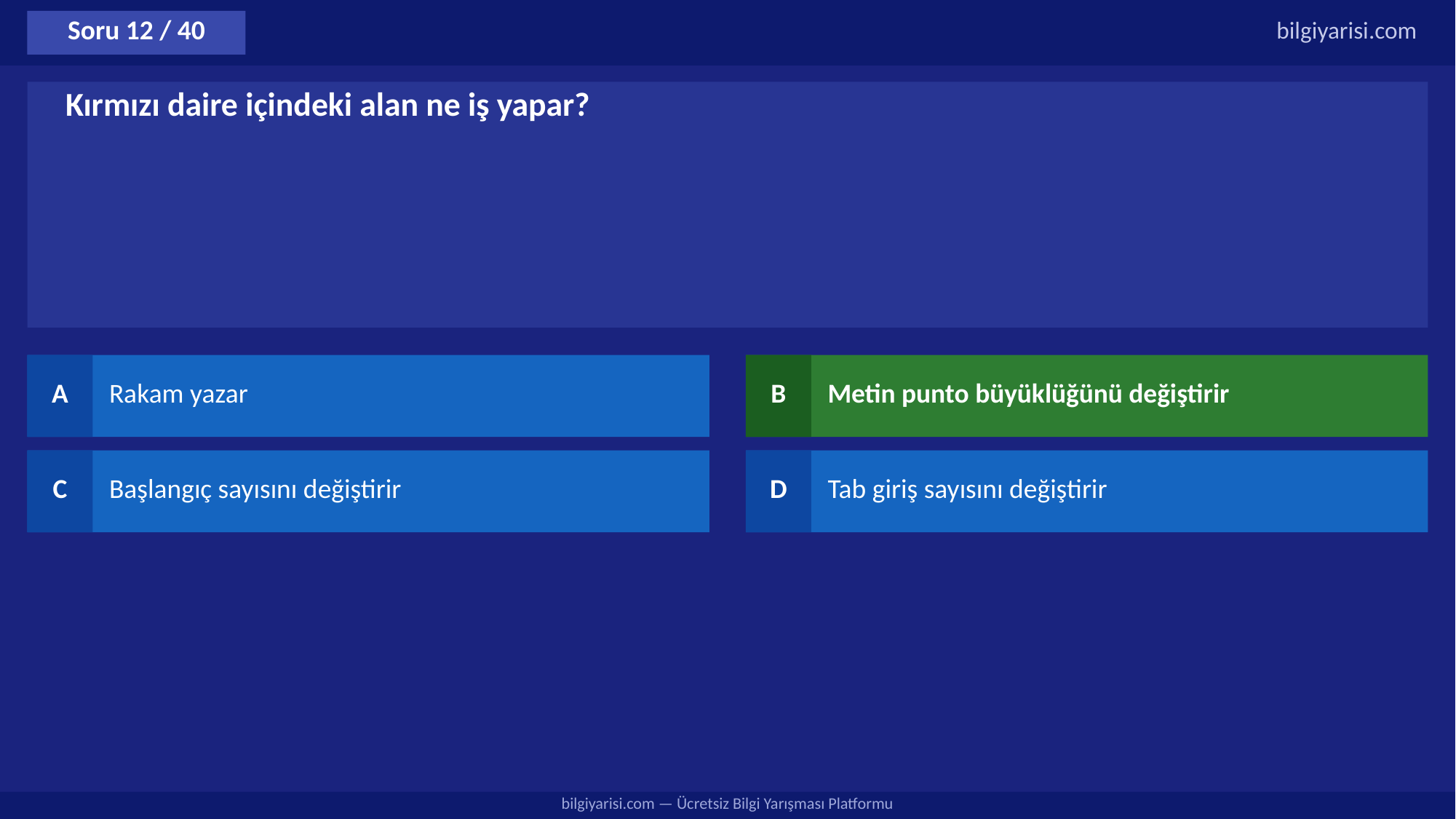

Soru 12 / 40
bilgiyarisi.com

Kırmızı daire içindeki alan ne iş yapar?

A
Rakam yazar

B
Metin punto büyüklüğünü değiştirir

C
Başlangıç sayısını değiştirir

D
Tab giriş sayısını değiştirir
bilgiyarisi.com — Ücretsiz Bilgi Yarışması Platformu